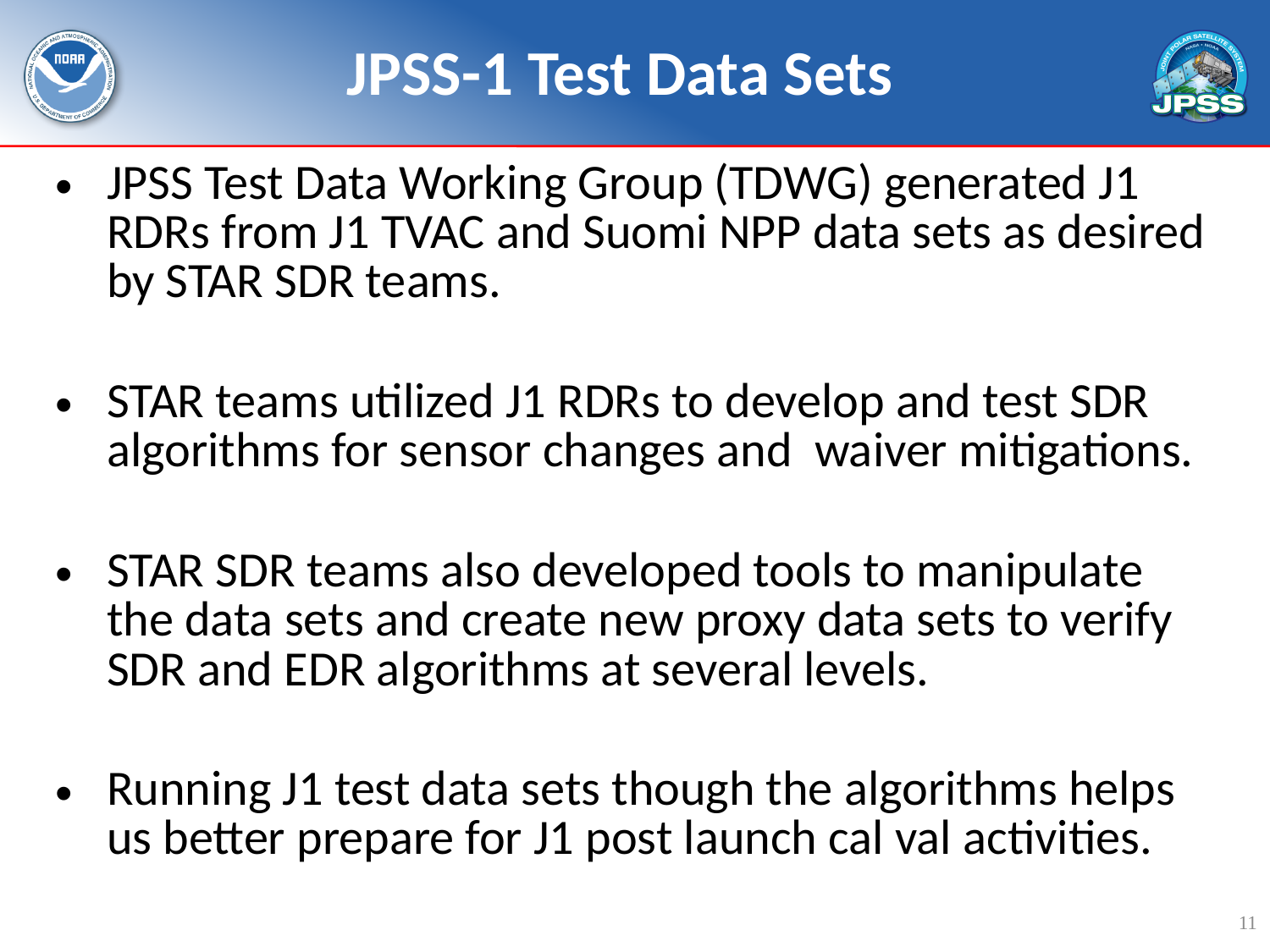

JPSS-1 Test Data Sets
JPSS Test Data Working Group (TDWG) generated J1 RDRs from J1 TVAC and Suomi NPP data sets as desired by STAR SDR teams.

STAR teams utilized J1 RDRs to develop and test SDR algorithms for sensor changes and  waiver mitigations.

STAR SDR teams also developed tools to manipulate the data sets and create new proxy data sets to verify SDR and EDR algorithms at several levels.

Running J1 test data sets though the algorithms helps us better prepare for J1 post launch cal val activities.
11